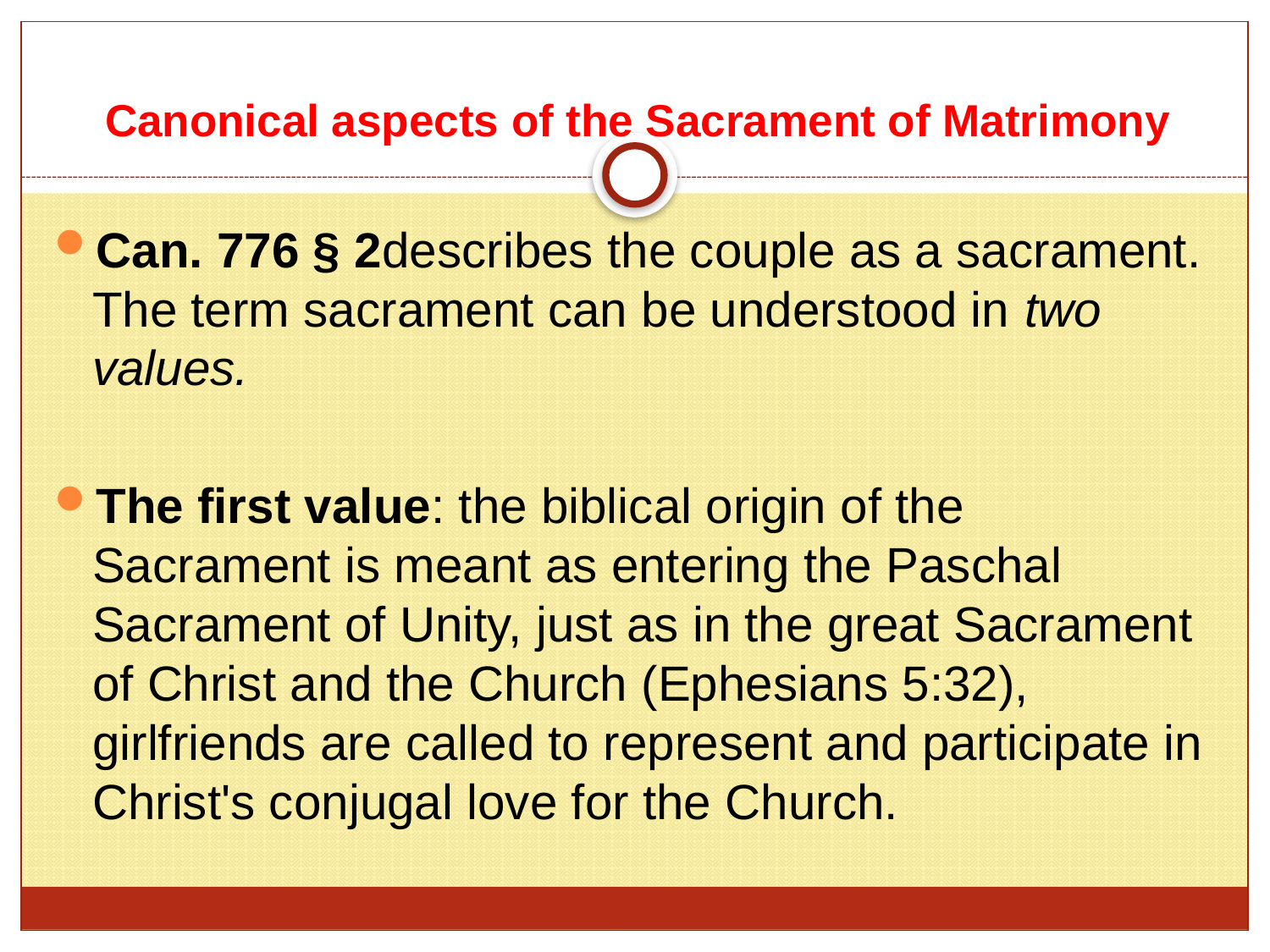

# Canonical aspects of the Sacrament of Matrimony
Can. 776 § 2describes the couple as a sacrament. The term sacrament can be understood in two values.

The first value: the biblical origin of the Sacrament is meant as entering the Paschal Sacrament of Unity, just as in the great Sacrament of Christ and the Church (Ephesians 5:32), girlfriends are called to represent and participate in Christ's conjugal love for the Church.